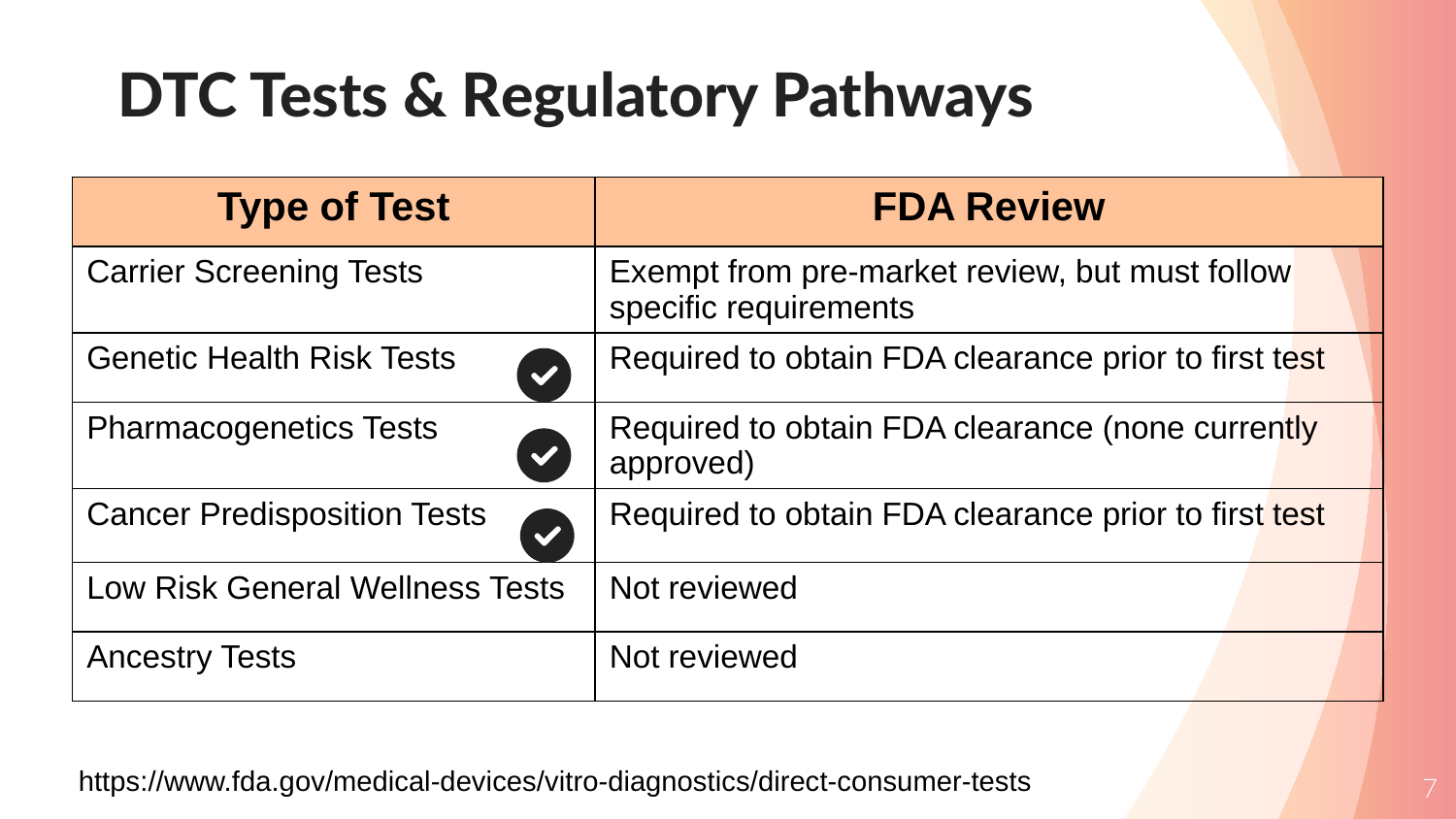

# DTC Tests & Regulatory Pathways
| Type of Test | FDA Review |
| --- | --- |
| Carrier Screening Tests | Exempt from pre-market review, but must follow specific requirements |
| Genetic Health Risk Tests | Required to obtain FDA clearance prior to first test |
| Pharmacogenetics Tests | Required to obtain FDA clearance (none currently approved) |
| Cancer Predisposition Tests | Required to obtain FDA clearance prior to first test |
| Low Risk General Wellness Tests | Not reviewed |
| Ancestry Tests | Not reviewed |

https://www.fda.gov/medical-devices/vitro-diagnostics/direct-consumer-tests
7